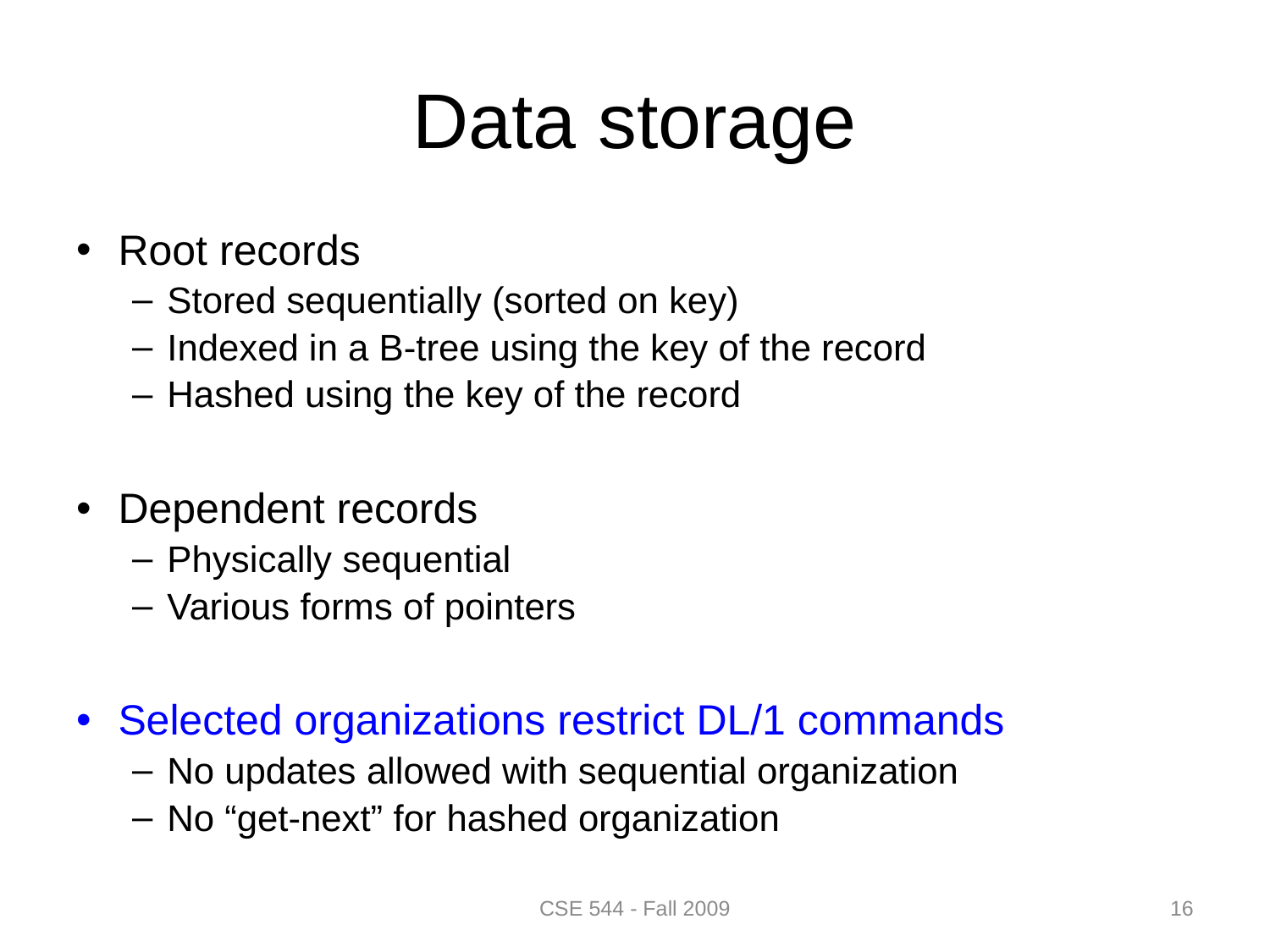

# Data storage
Root records
Stored sequentially (sorted on key)
Indexed in a B-tree using the key of the record
Hashed using the key of the record

Dependent records
Physically sequential
Various forms of pointers

Selected organizations restrict DL/1 commands
No updates allowed with sequential organization
No “get-next” for hashed organization
16
CSE 544 - Fall 2009